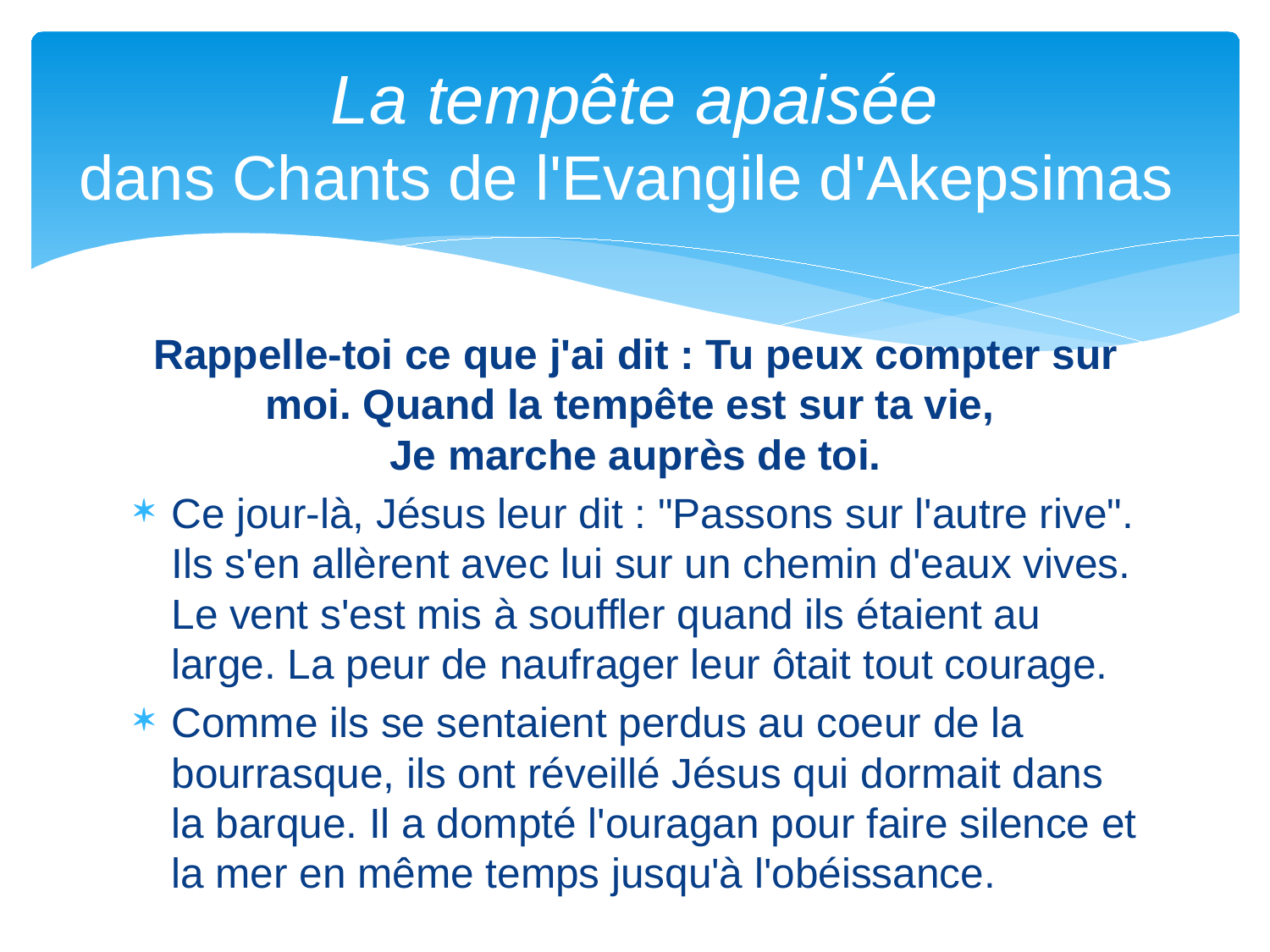

# La tempête apaisée dans Chants de l'Evangile d'Akepsimas
Rappelle-toi ce que j'ai dit : Tu peux compter sur moi. Quand la tempête est sur ta vie,
Je marche auprès de toi.
Ce jour-là, Jésus leur dit : "Passons sur l'autre rive". Ils s'en allèrent avec lui sur un chemin d'eaux vives. Le vent s'est mis à souffler quand ils étaient au large. La peur de naufrager leur ôtait tout courage.
Comme ils se sentaient perdus au coeur de la bourrasque, ils ont réveillé Jésus qui dormait dans la barque. Il a dompté l'ouragan pour faire silence et la mer en même temps jusqu'à l'obéissance.